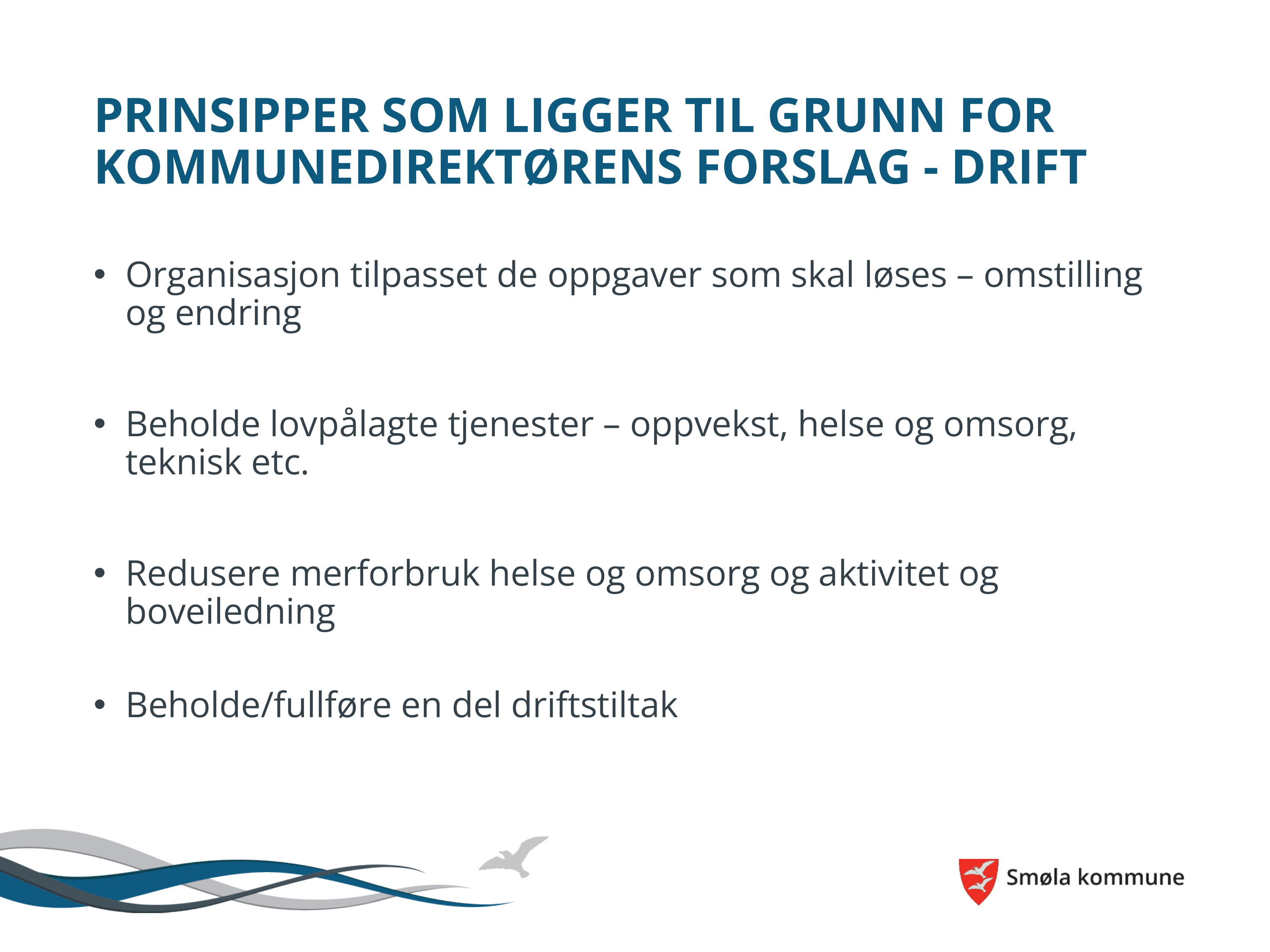

# Prinsipper som ligger til grunn for kommunedirektørens forslag - drift
Organisasjon tilpasset de oppgaver som skal løses – omstilling og endring

Beholde lovpålagte tjenester – oppvekst, helse og omsorg, teknisk etc.

Redusere merforbruk helse og omsorg og aktivitet og boveiledning
Beholde/fullføre en del driftstiltak